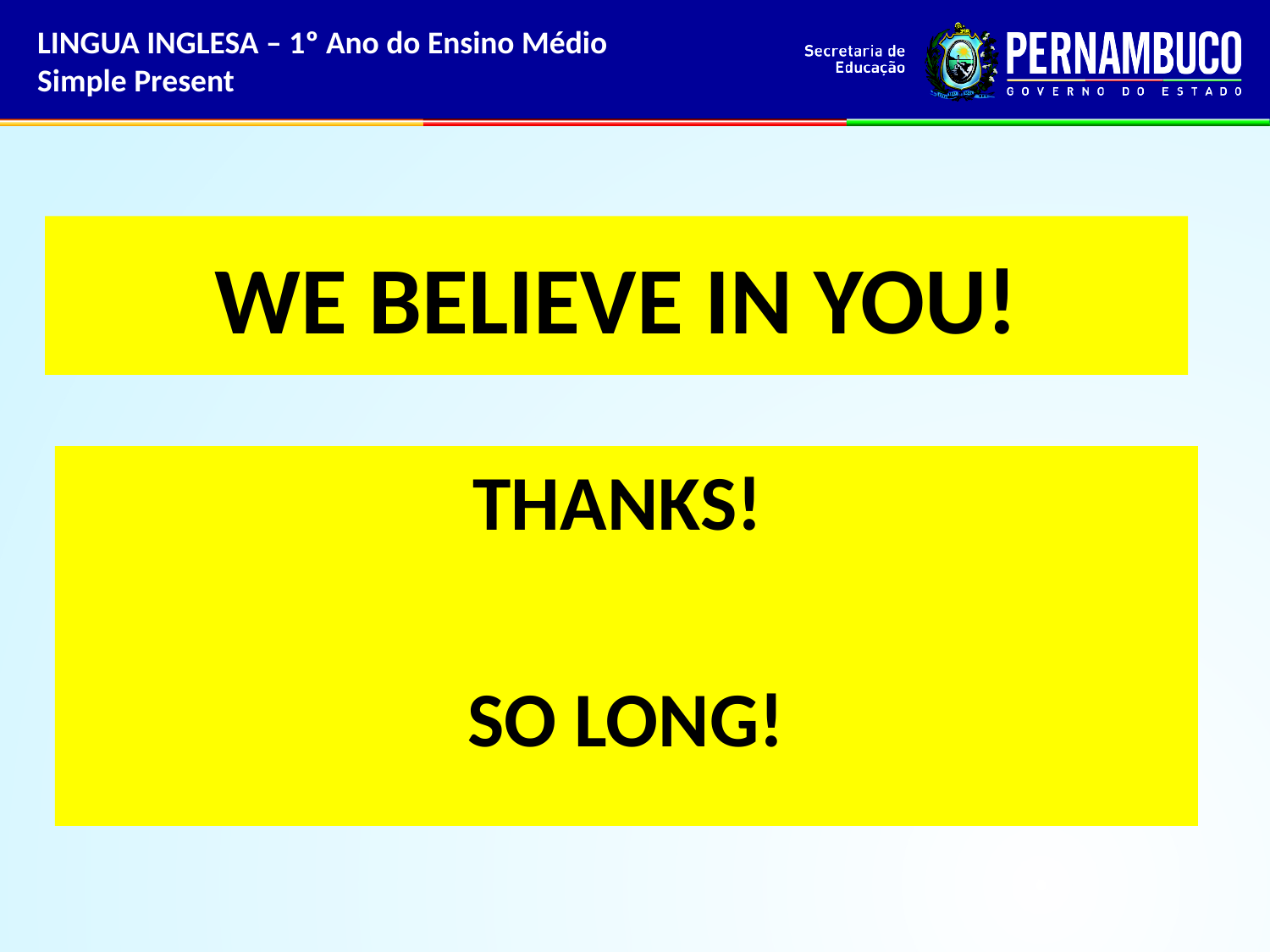

LINGUA INGLESA – 1º Ano do Ensino Médio
Simple Present
# WE BELIEVE IN YOU!
THANKS!

SO LONG!